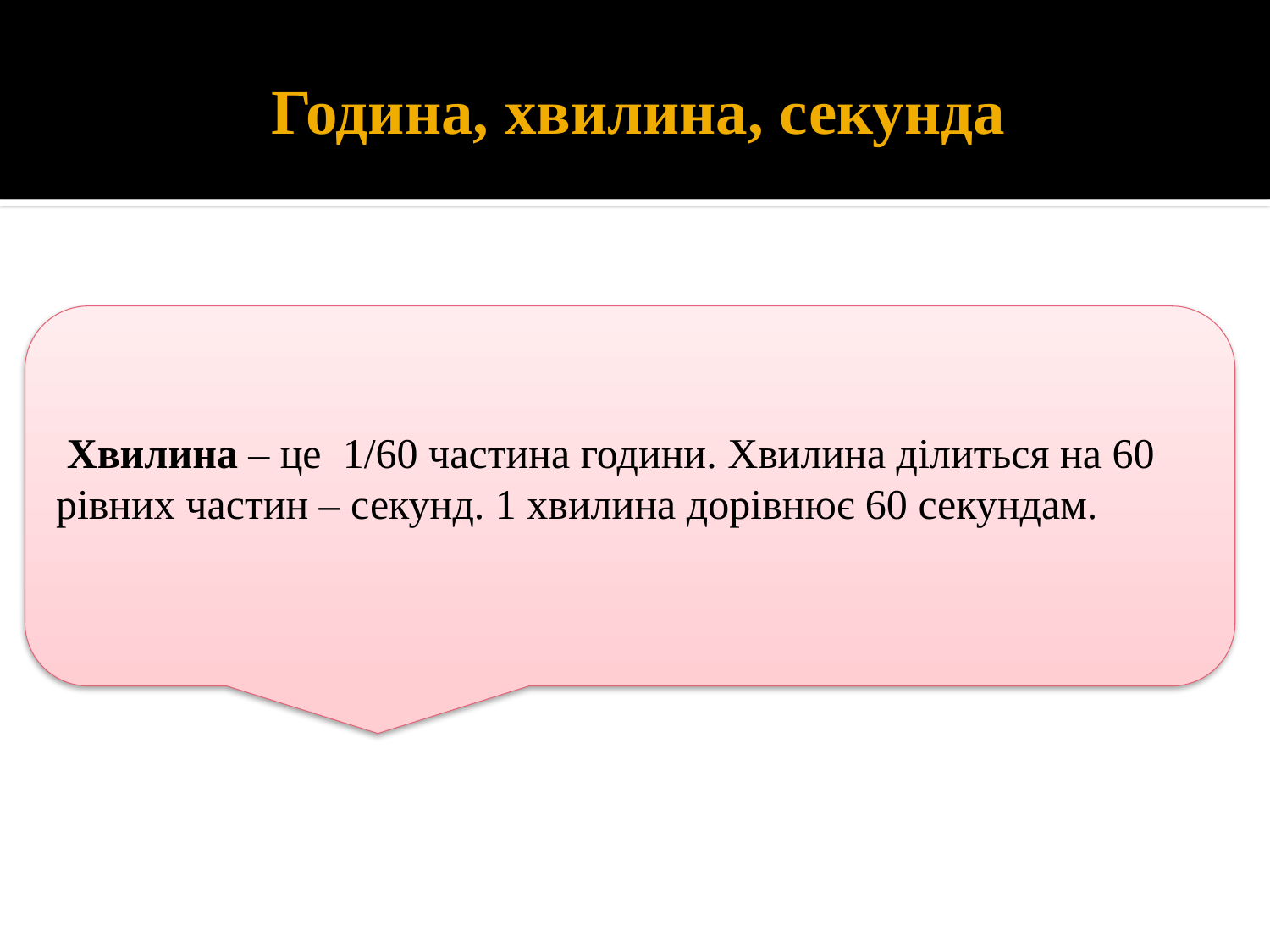

# Година, хвилина, секунда
 Хвилина – це  1/60 частина години. Хвилина ділиться на 60 рівних частин – секунд. 1 хвилина дорівнює 60 секундам.